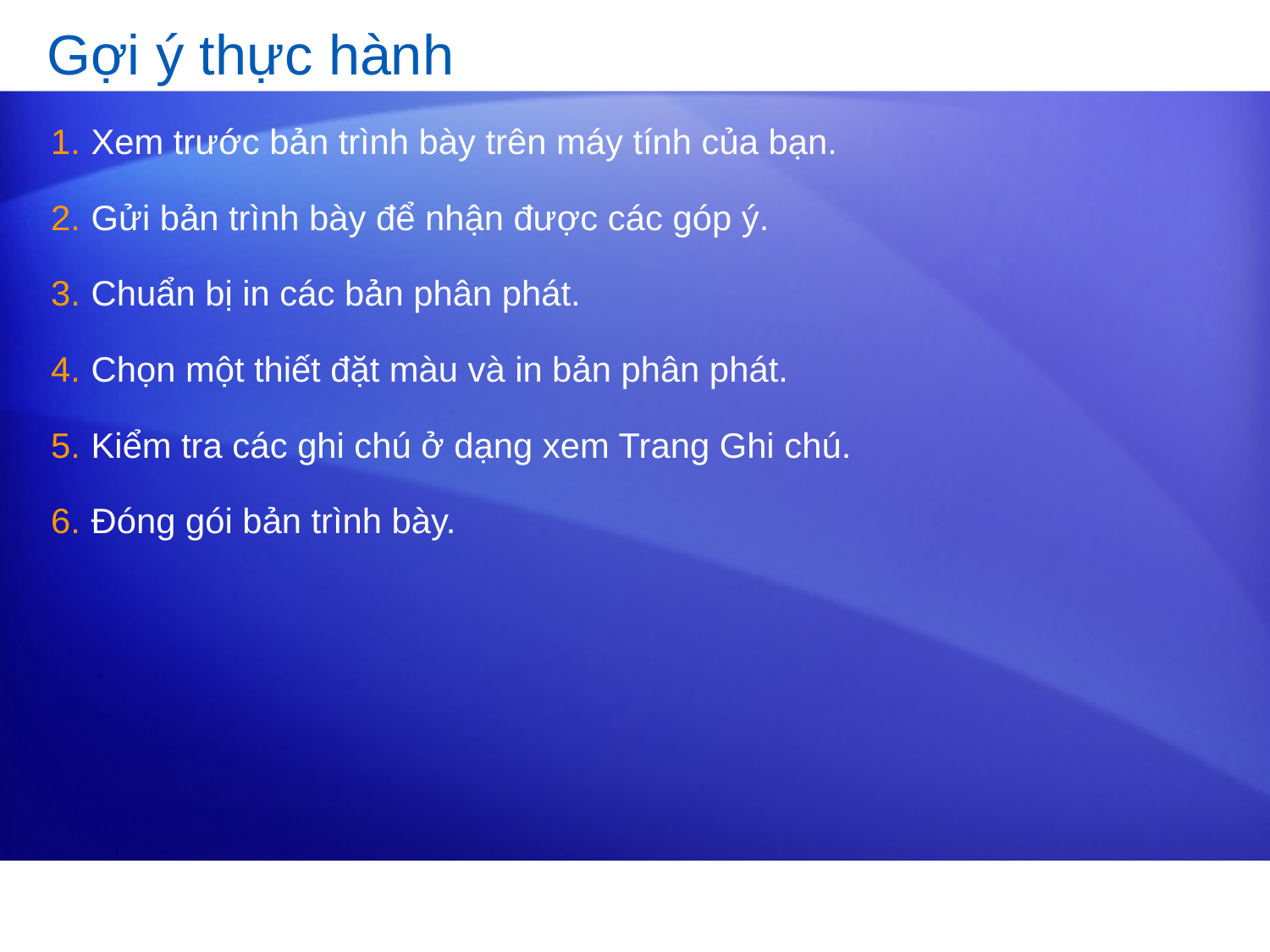

# Gợi ý thực hành
Xem trước bản trình bày trên máy tính của bạn.
Gửi bản trình bày để nhận được các góp ý.
Chuẩn bị in các bản phân phát.
Chọn một thiết đặt màu và in bản phân phát.
Kiểm tra các ghi chú ở dạng xem Trang Ghi chú.
Đóng gói bản trình bày.